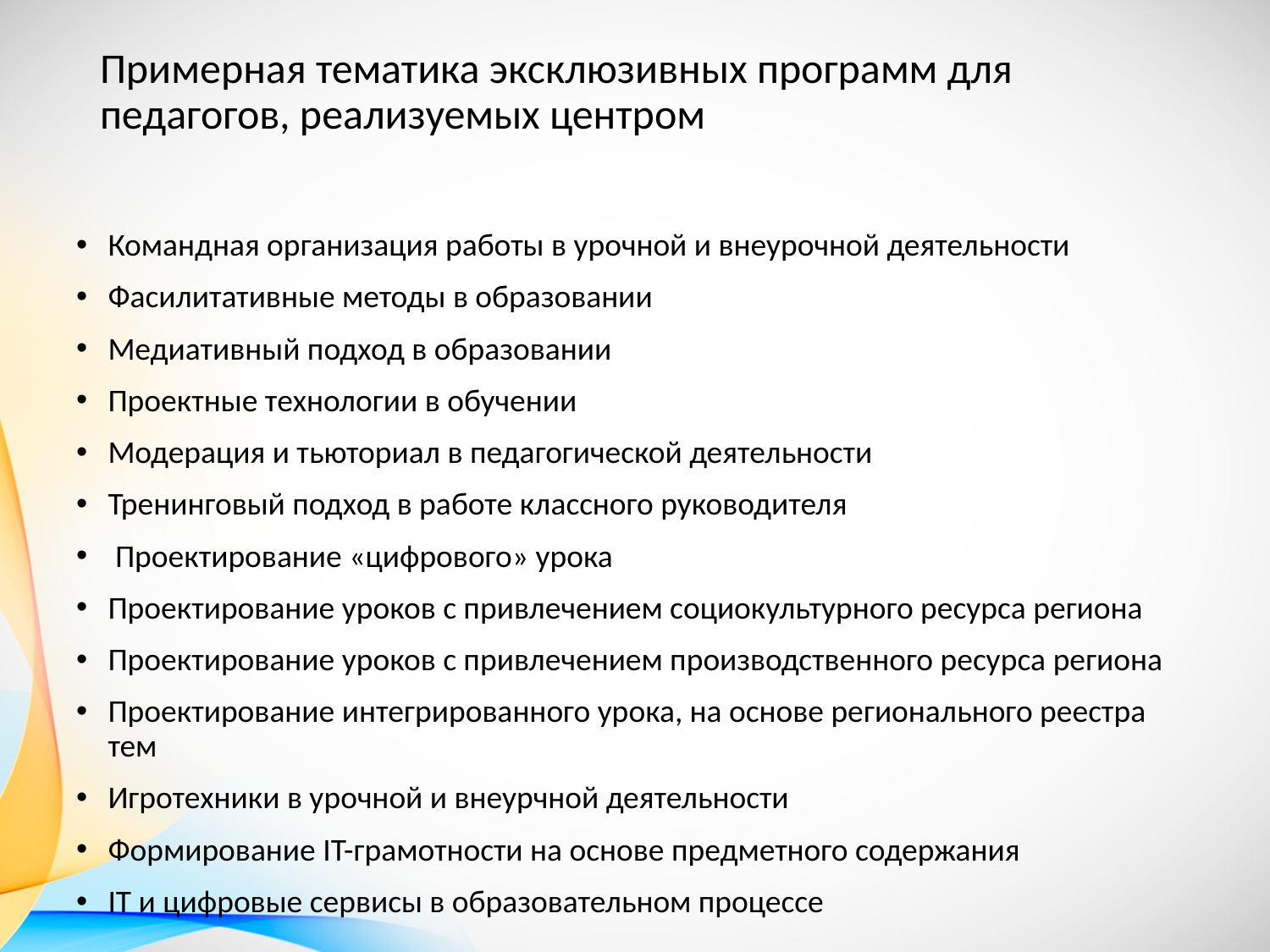

# Примерная тематика эксклюзивных программ для педагогов, реализуемых центром
Командная организация работы в урочной и внеурочной деятельности
Фасилитативные методы в образовании
Медиативный подход в образовании
Проектные технологии в обучении
Модерация и тьюториал в педагогической деятельности
Тренинговый подход в работе классного руководителя
 Проектирование «цифрового» урока
Проектирование уроков с привлечением социокультурного ресурса региона
Проектирование уроков с привлечением производственного ресурса региона
Проектирование интегрированного урока, на основе регионального реестра тем
Игротехники в урочной и внеурчной деятельности
Формирование IT-грамотности на основе предметного содержания
IT и цифровые сервисы в образовательном процессе